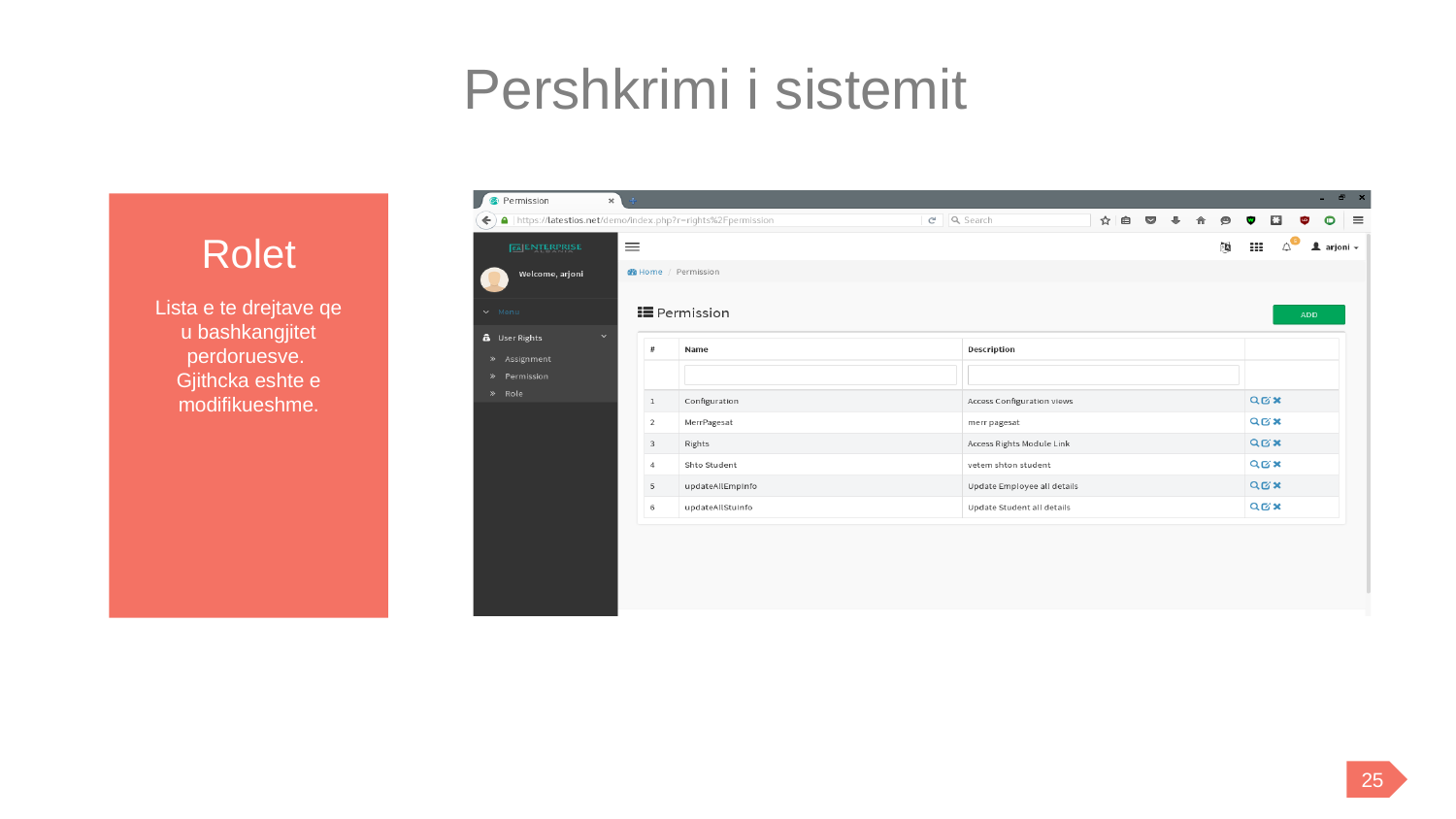

Pershkrimi i sistemit

Rolet
Lista e te drejtave qe u bashkangjitet perdoruesve.
Gjithcka eshte e modifikueshme.
25